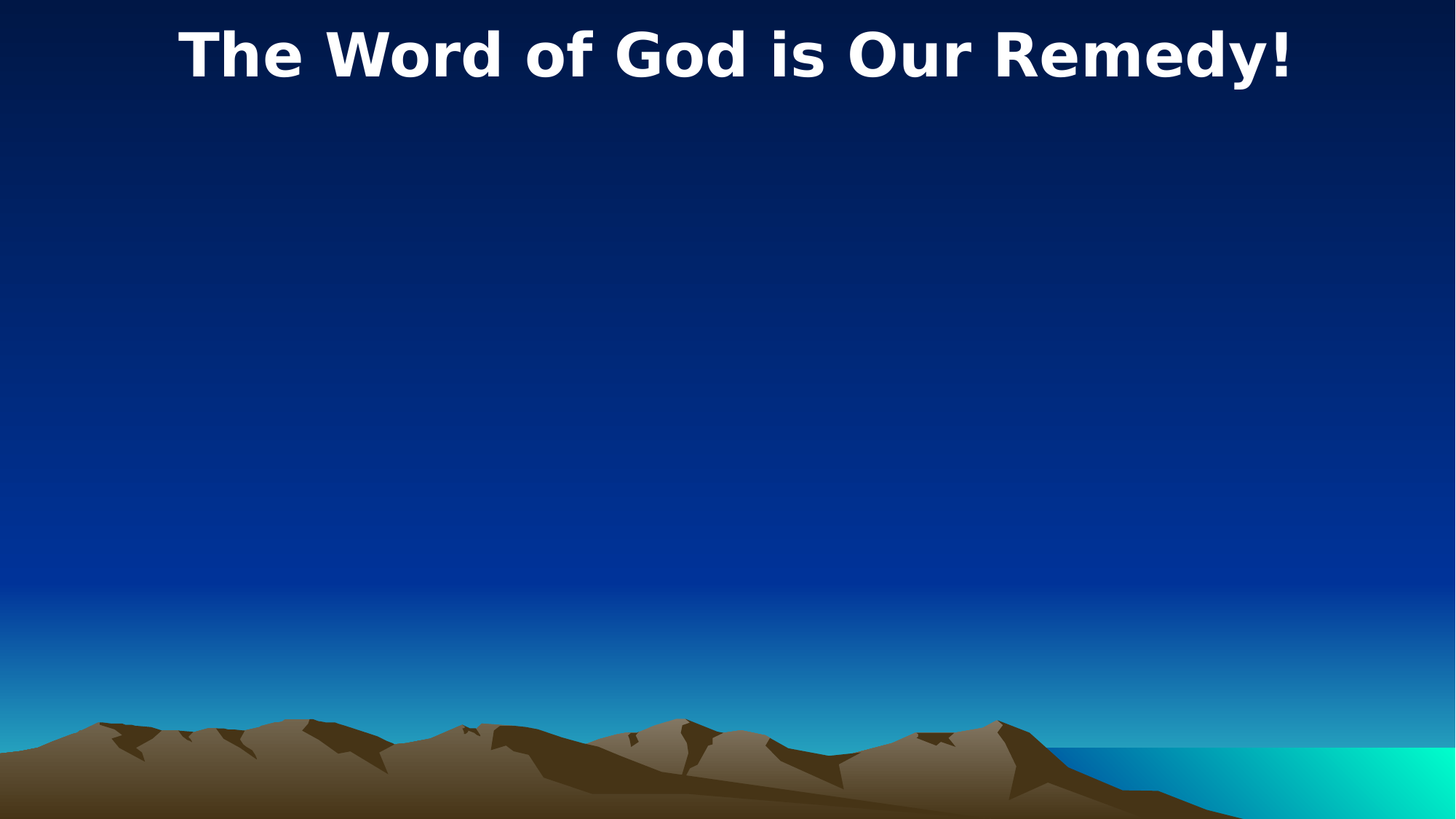

The Word of God is Our Remedy!